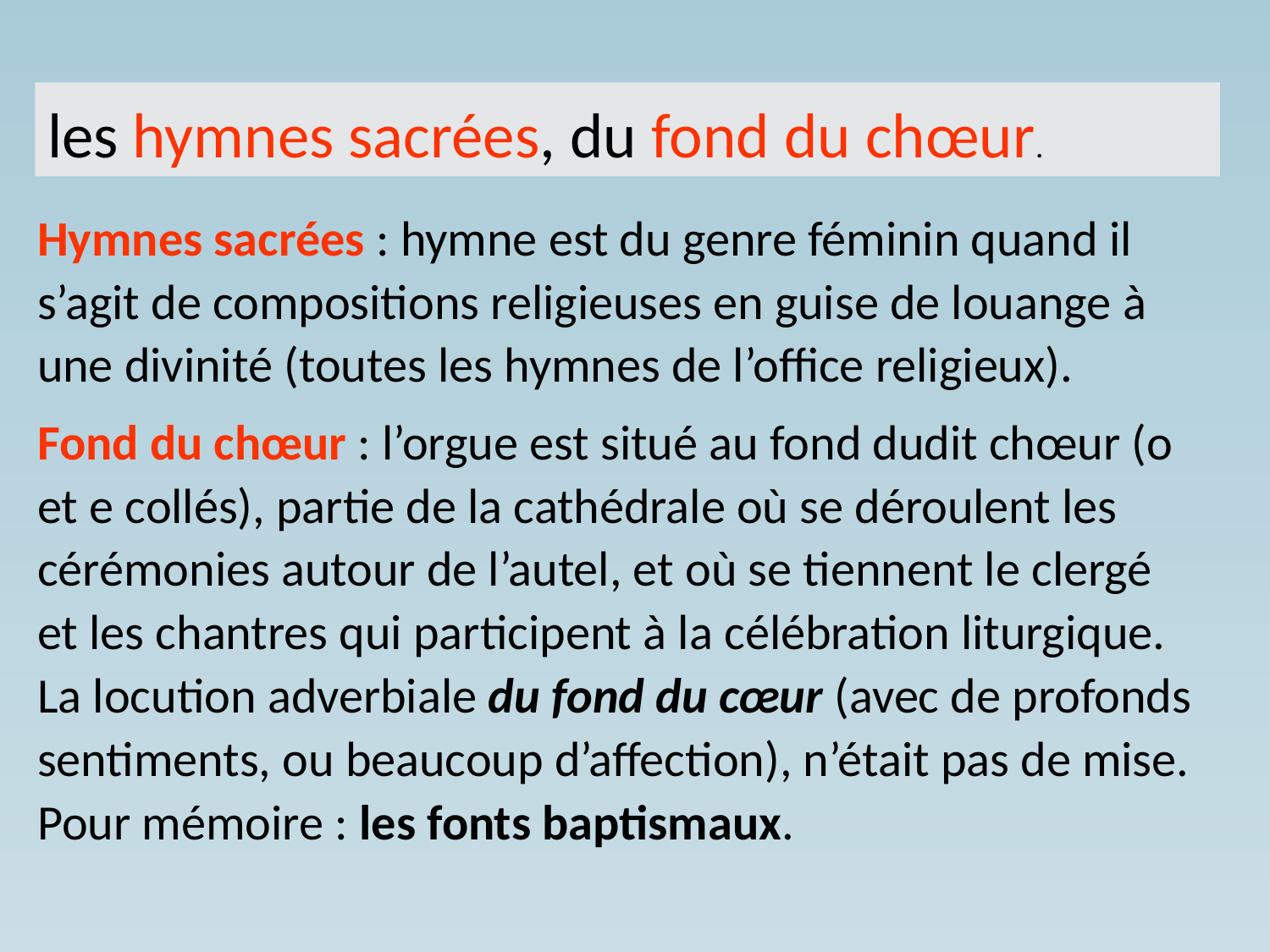

les hymnes sacrées, du fond du chœur.
Hymnes sacrées : hymne est du genre féminin quand il s’agit de compositions religieuses en guise de louange à une divinité (toutes les hymnes de l’office religieux).
Fond du chœur : l’orgue est situé au fond dudit chœur (o et e collés), partie de la cathédrale où se déroulent les cérémonies autour de l’autel, et où se tiennent le clergé et les chantres qui participent à la célébration liturgique. La locution adverbiale du fond du cœur (avec de profonds sentiments, ou beaucoup d’affection), n’était pas de mise. Pour mémoire : les fonts baptismaux.